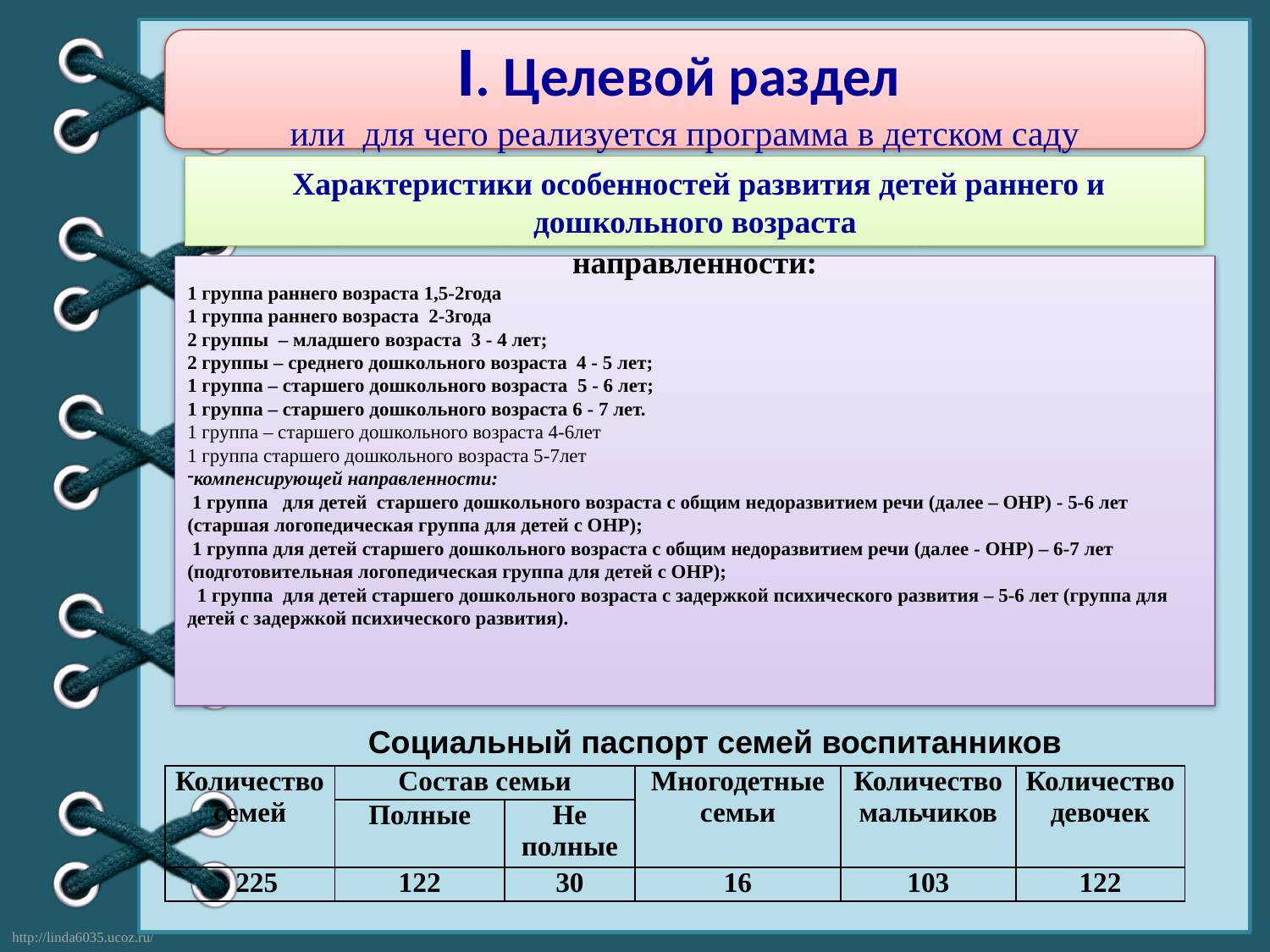

I. Целевой раздел
или  для чего реализуется программа в детском саду
 Характеристики особенностей развития детей раннего и дошкольного возраста
В учреждении функционирует 12 групп общеразвивающей направленности:
1 группа раннего возраста 1,5-2года
1 группа раннего возраста  2-3года
2 группы  – младшего возраста  3 - 4 лет;
2 группы – среднего дошкольного возраста  4 - 5 лет;
1 группа – старшего дошкольного возраста  5 - 6 лет;
1 группа – старшего дошкольного возраста 6 - 7 лет.
1 группа – старшего дошкольного возраста 4-6лет
1 группа старшего дошкольного возраста 5-7лет
компенсирующей направленности:
 1 группа   для детей  старшего дошкольного возраста с общим недоразвитием речи (далее – ОНР) - 5-6 лет (старшая логопедическая группа для детей с ОНР);
 1 группа для детей старшего дошкольного возраста с общим недоразвитием речи (далее - ОНР) – 6-7 лет (подготовительная логопедическая группа для детей с ОНР);
  1 группа  для детей старшего дошкольного возраста с задержкой психического развития – 5-6 лет (группа для детей с задержкой психического развития).

Социальный паспорт семей воспитанников
| Количество семей | Состав семьи |  | Многодетные семьи | Количество мальчиков | Количество девочек |
| --- | --- | --- | --- | --- | --- |
|  | Полные | Не полные |  |  |  |
| 225 | 122 | 30 | 16 | 103 | 122 |